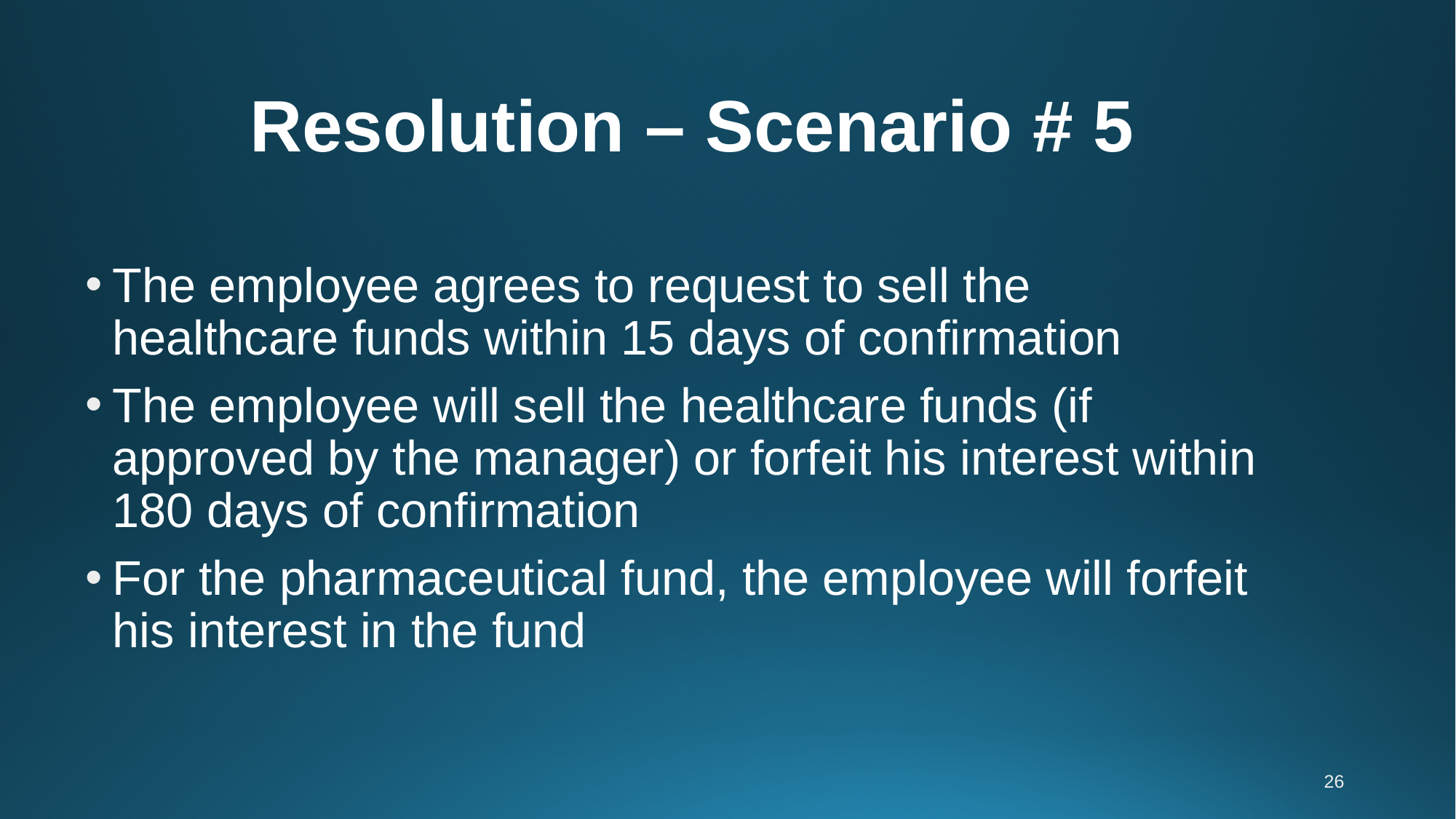

Resolution – Scenario # 5
The employee agrees to request to sell the healthcare funds within 15 days of confirmation
The employee will sell the healthcare funds (if approved by the manager) or forfeit his interest within 180 days of confirmation
For the pharmaceutical fund, the employee will forfeit his interest in the fund
26